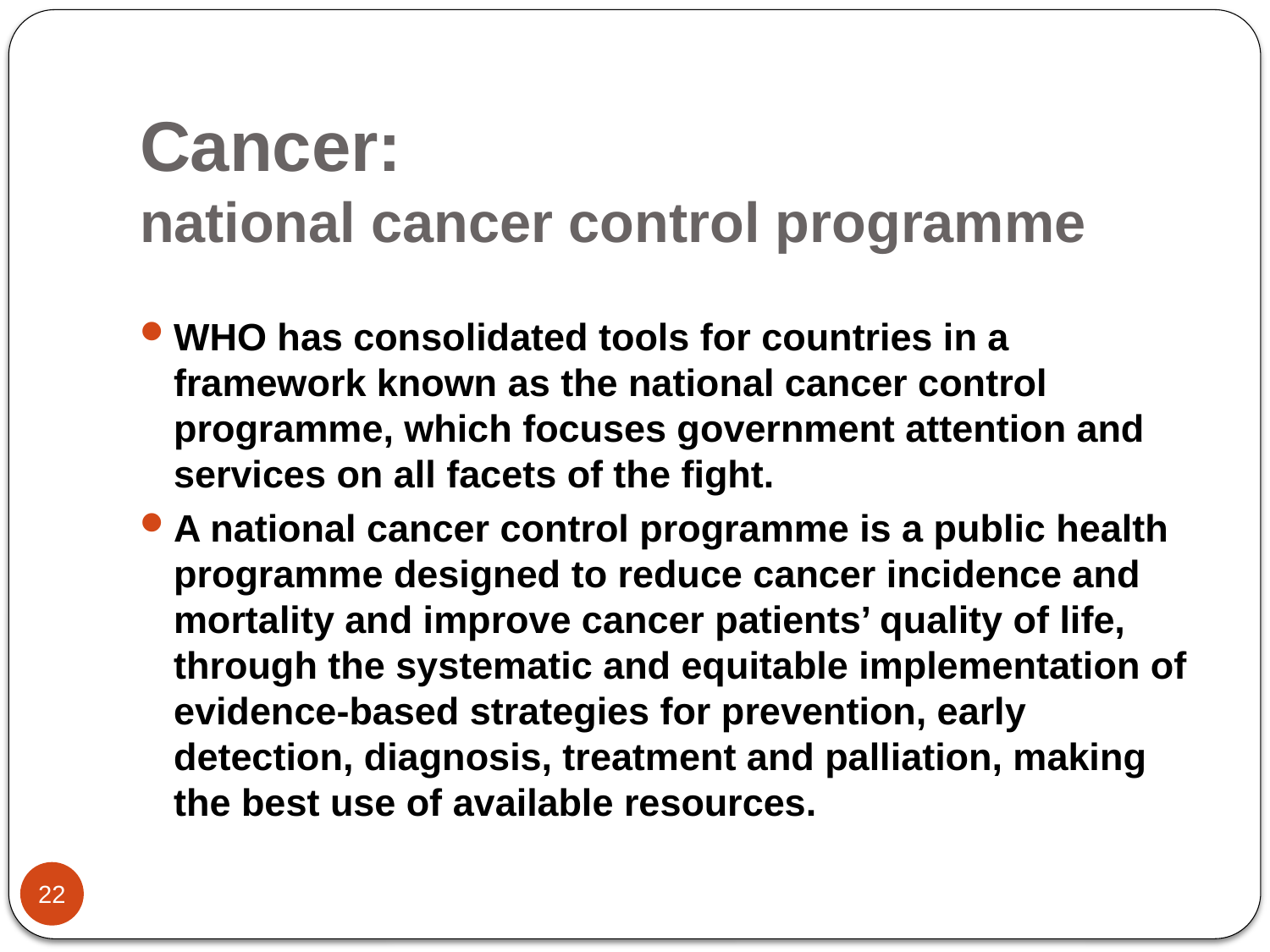

# Cancer: national cancer control programme
WHO has consolidated tools for countries in a framework known as the national cancer control programme, which focuses government attention and services on all facets of the fight.
A national cancer control programme is a public health programme designed to reduce cancer incidence and mortality and improve cancer patients’ quality of life, through the systematic and equitable implementation of evidence-based strategies for prevention, early detection, diagnosis, treatment and palliation, making the best use of available resources.
22